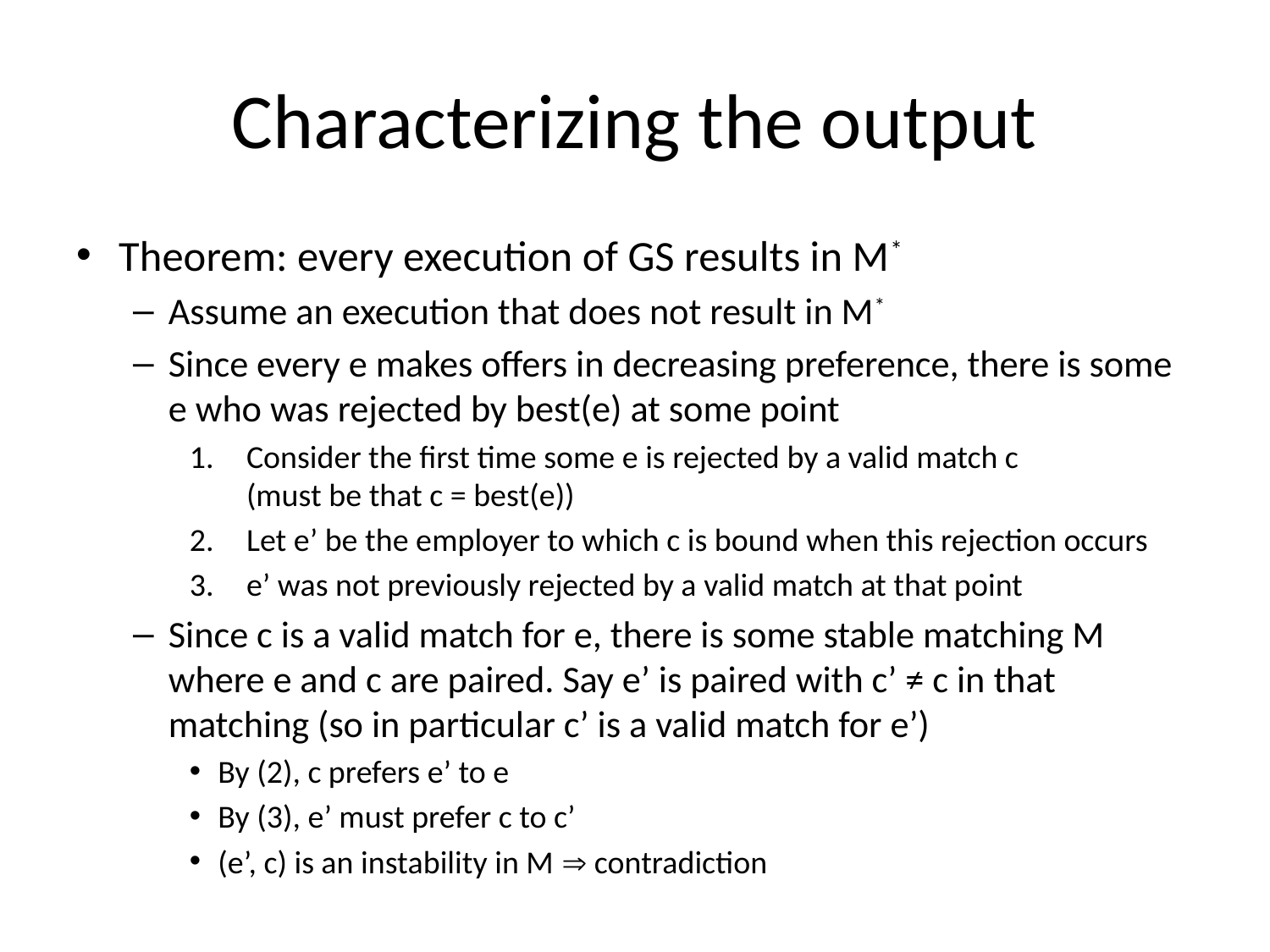

# Characterizing the output
Theorem: every execution of GS results in M*
Assume an execution that does not result in M*
Since every e makes offers in decreasing preference, there is some e who was rejected by best(e) at some point
Consider the first time some e is rejected by a valid match c
(must be that c = best(e))
Let e’ be the employer to which c is bound when this rejection occurs
e’ was not previously rejected by a valid match at that point
Since c is a valid match for e, there is some stable matching M where e and c are paired. Say e’ is paired with c’ ≠ c in that matching (so in particular c’ is a valid match for e’)
By (2), c prefers e’ to e
By (3), e’ must prefer c to c’
(e’, c) is an instability in M ⇒ contradiction